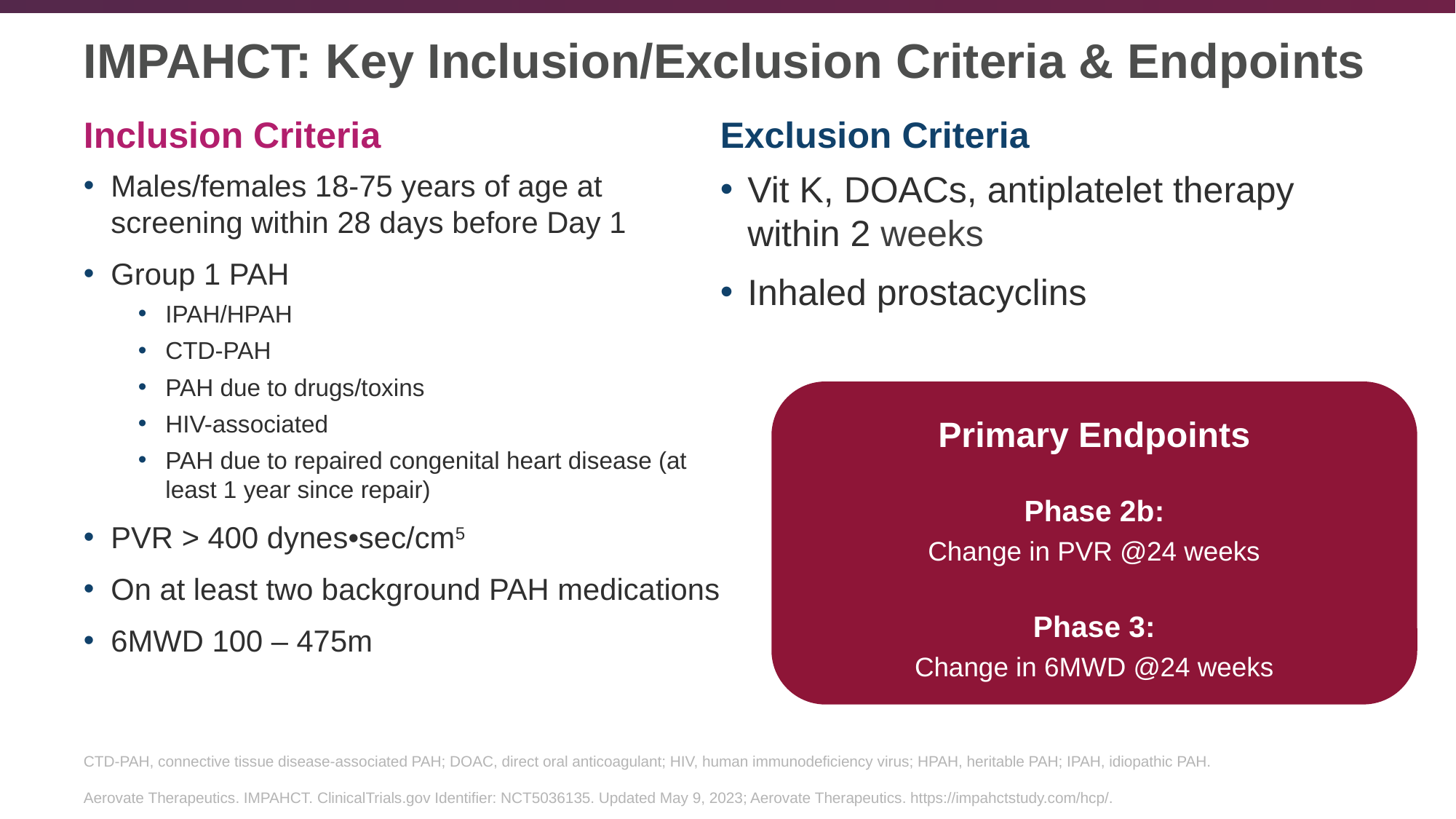

# IMPAHCT: Key Inclusion/Exclusion Criteria & Endpoints
Inclusion Criteria
Exclusion Criteria
Males/females 18-75 years of age at screening within 28 days before Day 1
Group 1 PAH
IPAH/HPAH
CTD-PAH
PAH due to drugs/toxins
HIV-associated
PAH due to repaired congenital heart disease (at least 1 year since repair)
PVR > 400 dynes•sec/cm5
On at least two background PAH medications
6MWD 100 – 475m
Vit K, DOACs, antiplatelet therapy within 2 weeks
Inhaled prostacyclins
Primary Endpoints

Phase 2b:
Change in PVR @24 weeks

Phase 3:
Change in 6MWD @24 weeks
CTD-PAH, connective tissue disease-associated PAH; DOAC, direct oral anticoagulant; HIV, human immunodeficiency virus; HPAH, heritable PAH; IPAH, idiopathic PAH.

Aerovate Therapeutics. IMPAHCT. ClinicalTrials.gov Identifier: NCT5036135. Updated May 9, 2023; Aerovate Therapeutics. https://impahctstudy.com/hcp/.